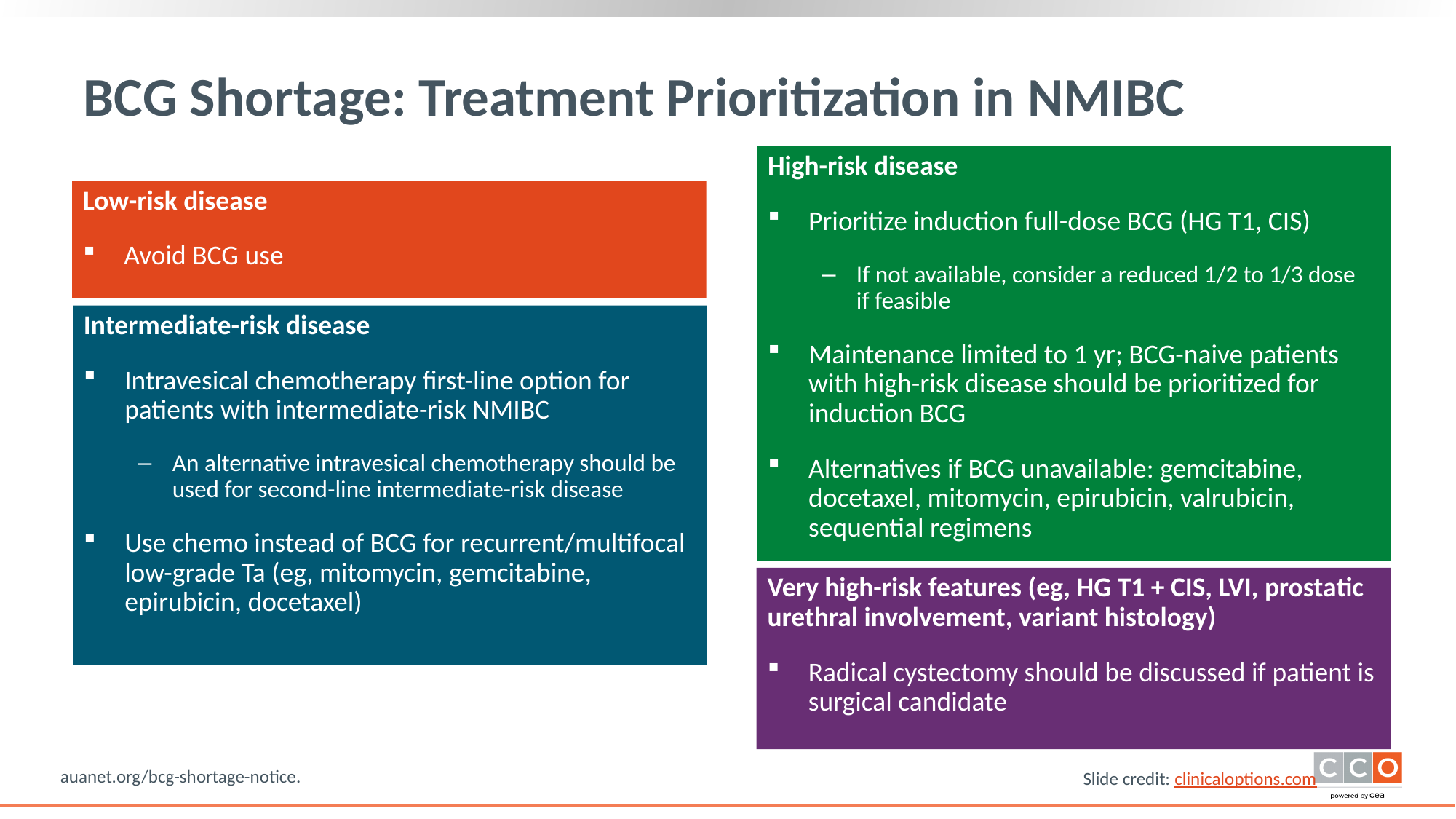

# BCG Shortage: Treatment Prioritization in NMIBC
High-risk disease
Prioritize induction full-dose BCG (HG T1, CIS)
If not available, consider a reduced 1/2 to 1/3 dose
if feasible
Maintenance limited to 1 yr; BCG-naive patients with high-risk disease should be prioritized for induction BCG
Alternatives if BCG unavailable: gemcitabine, docetaxel, mitomycin, epirubicin, valrubicin, sequential regimens
Low-risk disease
Avoid BCG use

Intermediate-risk disease
Intravesical chemotherapy first-line option for patients with intermediate-risk NMIBC
An alternative intravesical chemotherapy should be used for second-line intermediate-risk disease
Use chemo instead of BCG for recurrent/multifocal low-grade Ta (eg, mitomycin, gemcitabine, epirubicin, docetaxel)

Very high-risk features (eg, HG T1 + CIS, LVI, prostatic urethral involvement, variant histology)
Radical cystectomy should be discussed if patient is surgical candidate

auanet.org/bcg-shortage-notice.